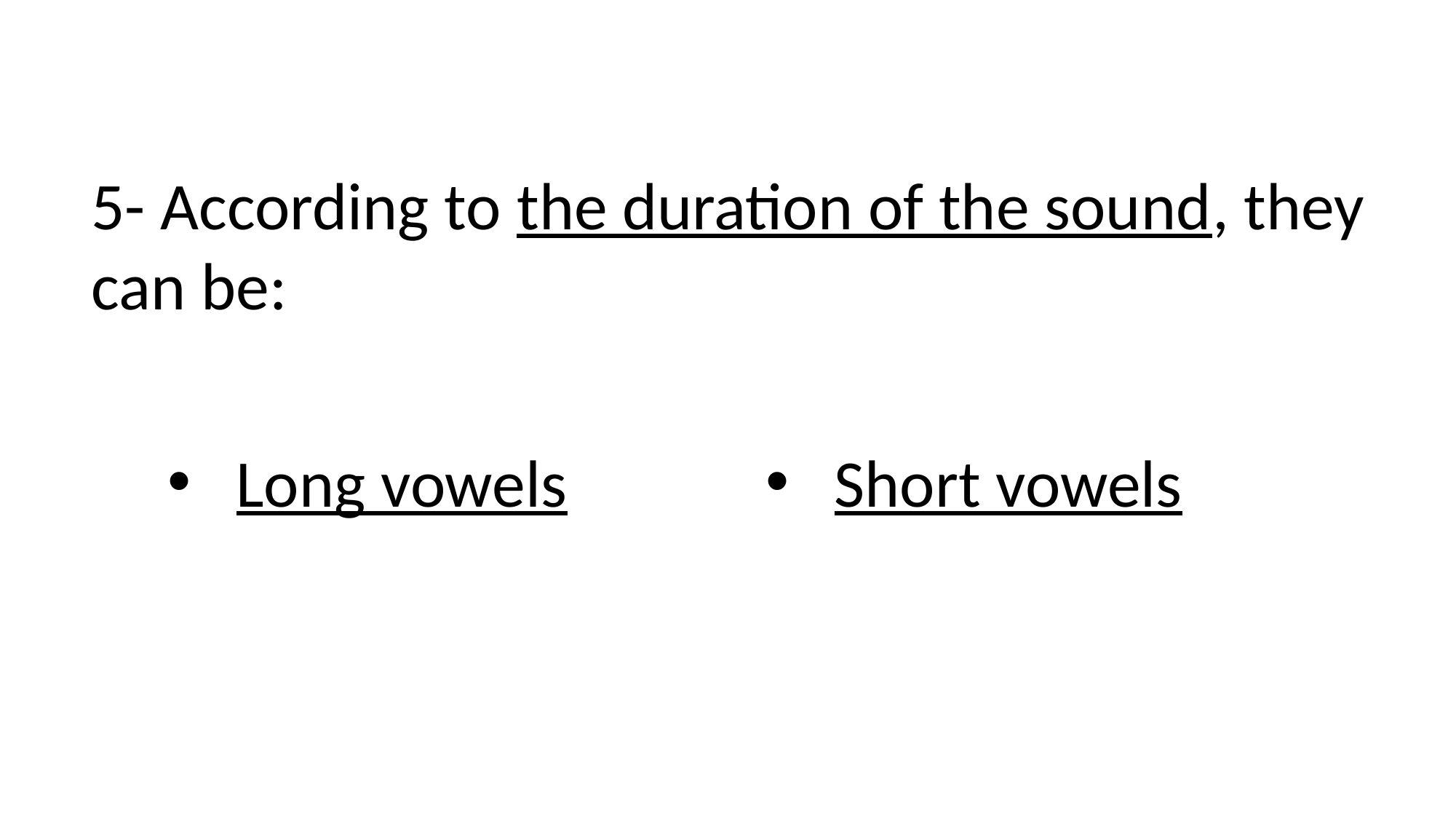

5- According to the duration of the sound, they can be:
Long vowels
Short vowels